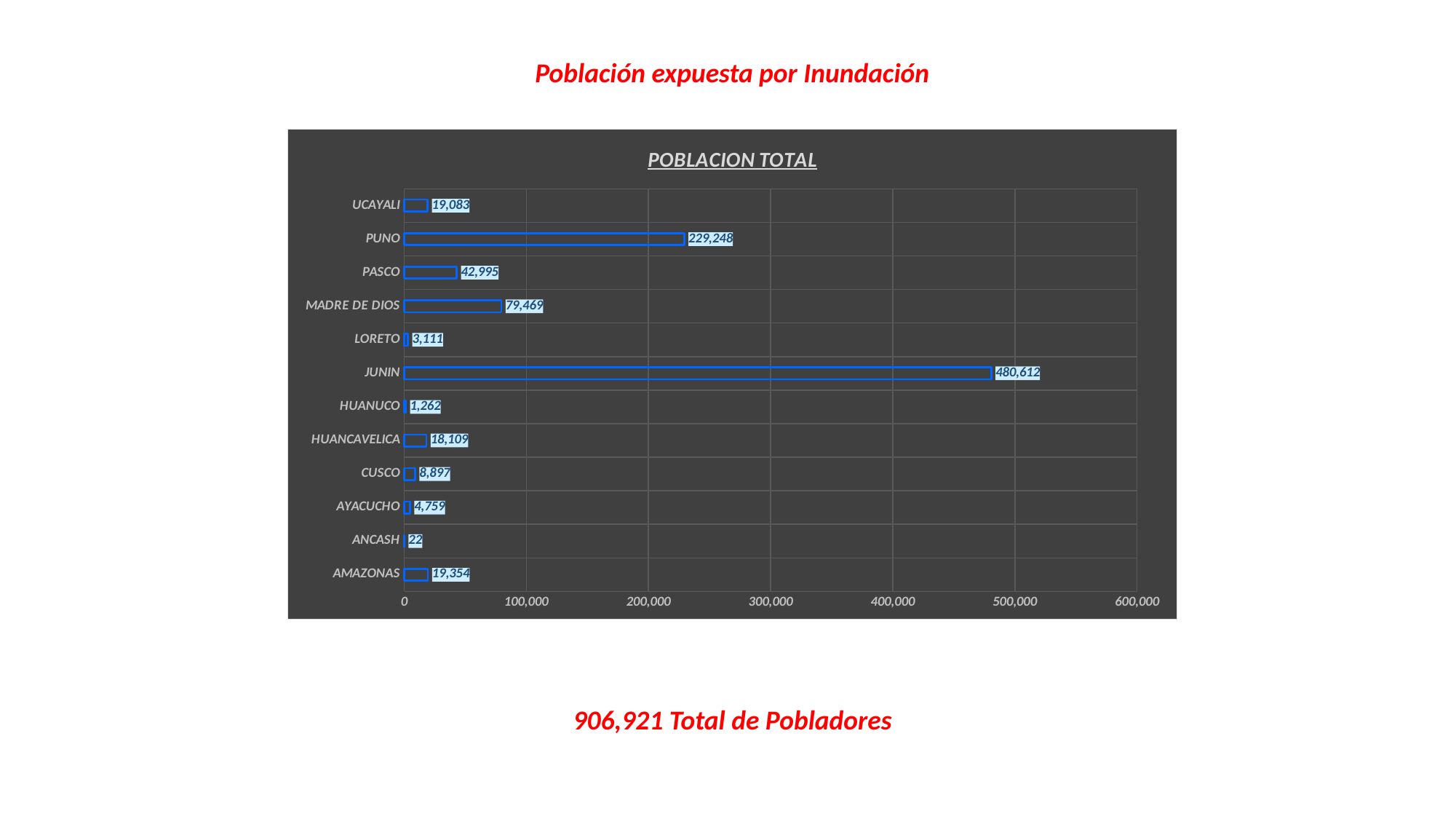

Población expuesta por Inundación

### Chart: POBLACION TOTAL

| Category | POBLACION TOTAL |
|---|---|
| AMAZONAS | 19354.0 |
| ANCASH | 22.0 |
| AYACUCHO | 4759.0 |
| CUSCO | 8897.0 |
| HUANCAVELICA | 18109.0 |
| HUANUCO | 1262.0 |
| JUNIN | 480612.0 |
| LORETO | 3111.0 |
| MADRE DE DIOS | 79469.0 |
| PASCO | 42995.0 |
| PUNO | 229248.0 |
| UCAYALI | 19083.0 |
906,921 Total de Pobladores